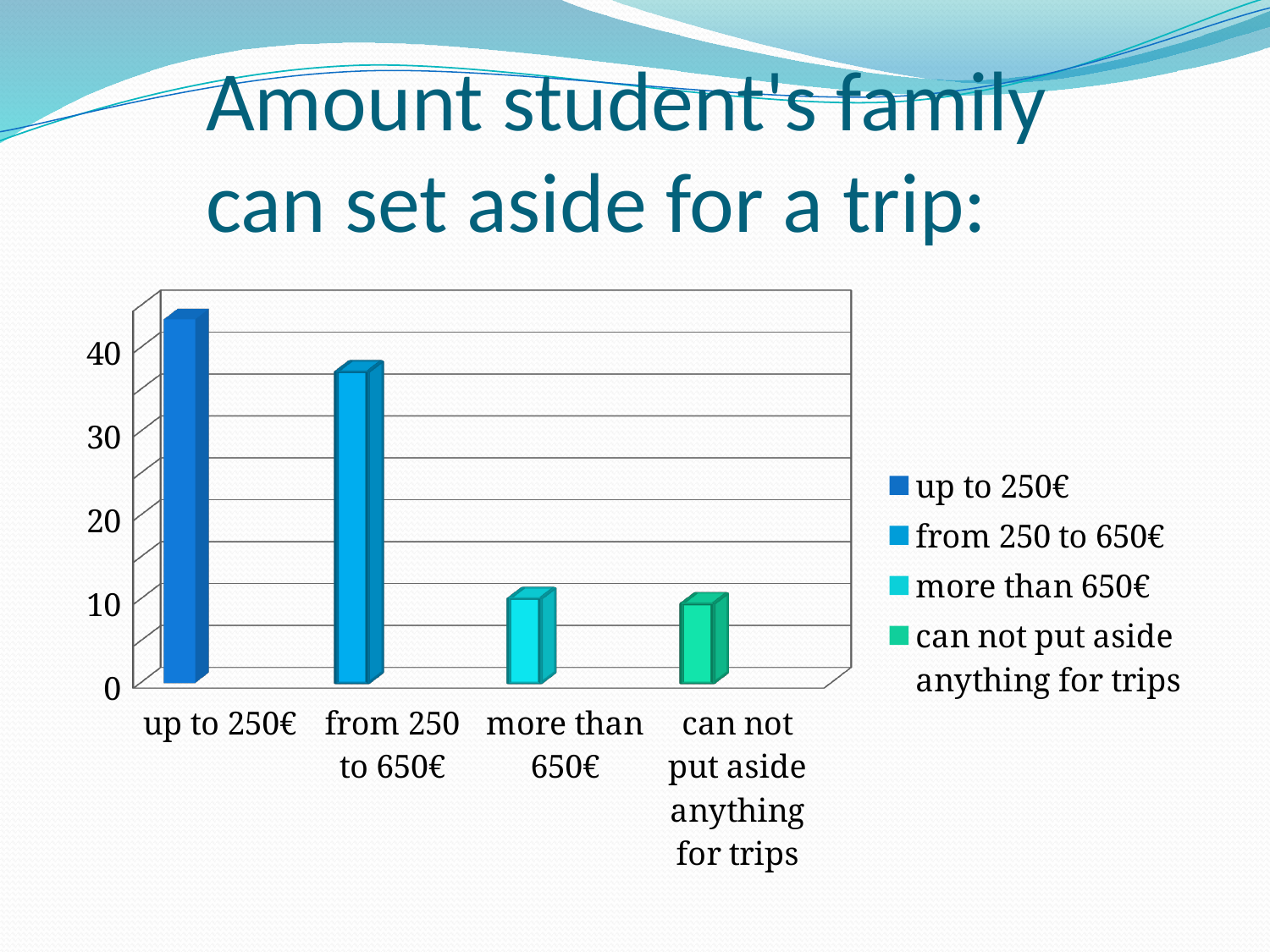

Amount student's family
can set aside for a trip:

[unsupported chart]